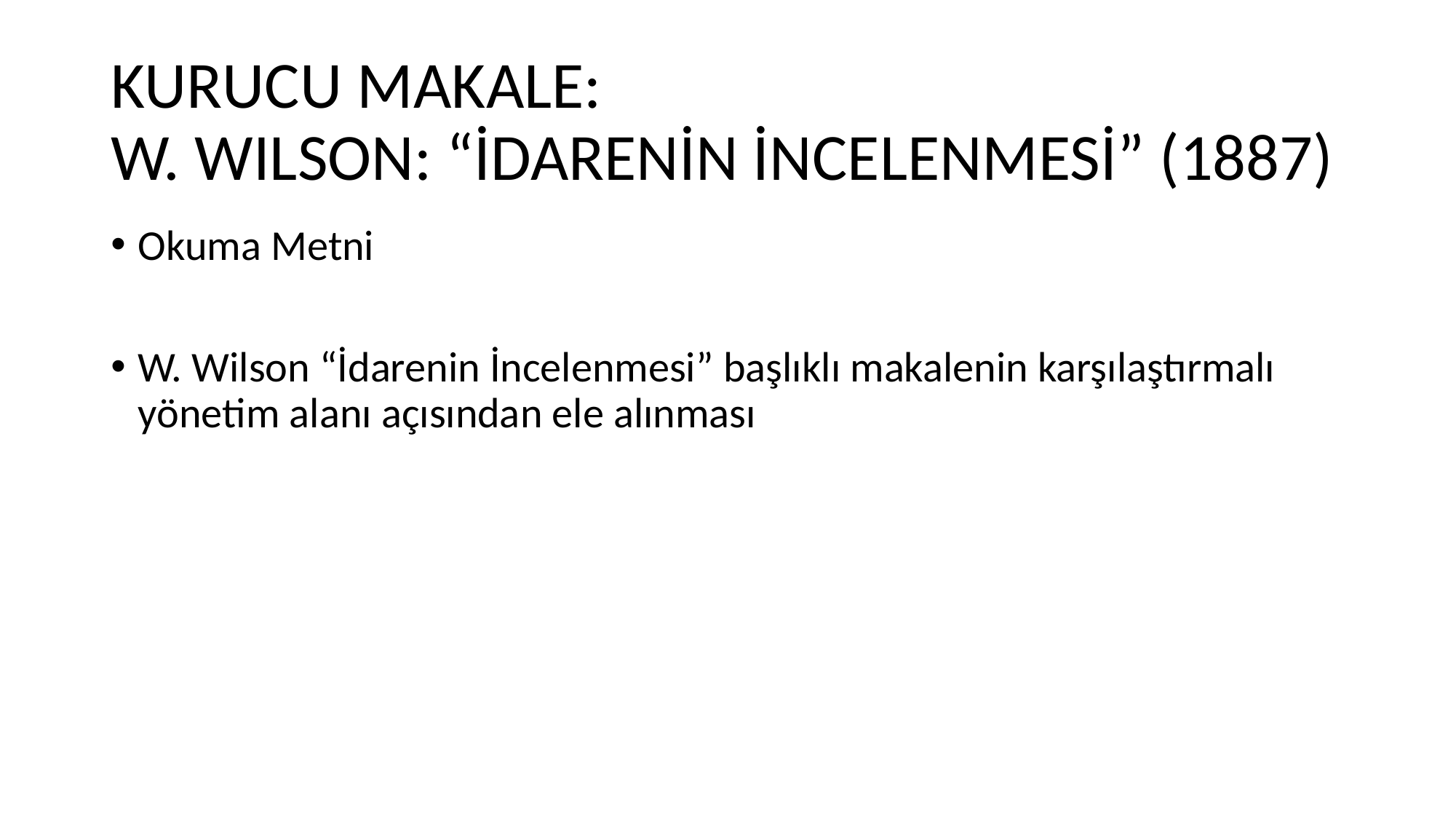

# KURUCU MAKALE: W. WILSON: “İDARENİN İNCELENMESİ” (1887)
Okuma Metni

W. Wilson “İdarenin İncelenmesi” başlıklı makalenin karşılaştırmalı yönetim alanı açısından ele alınması